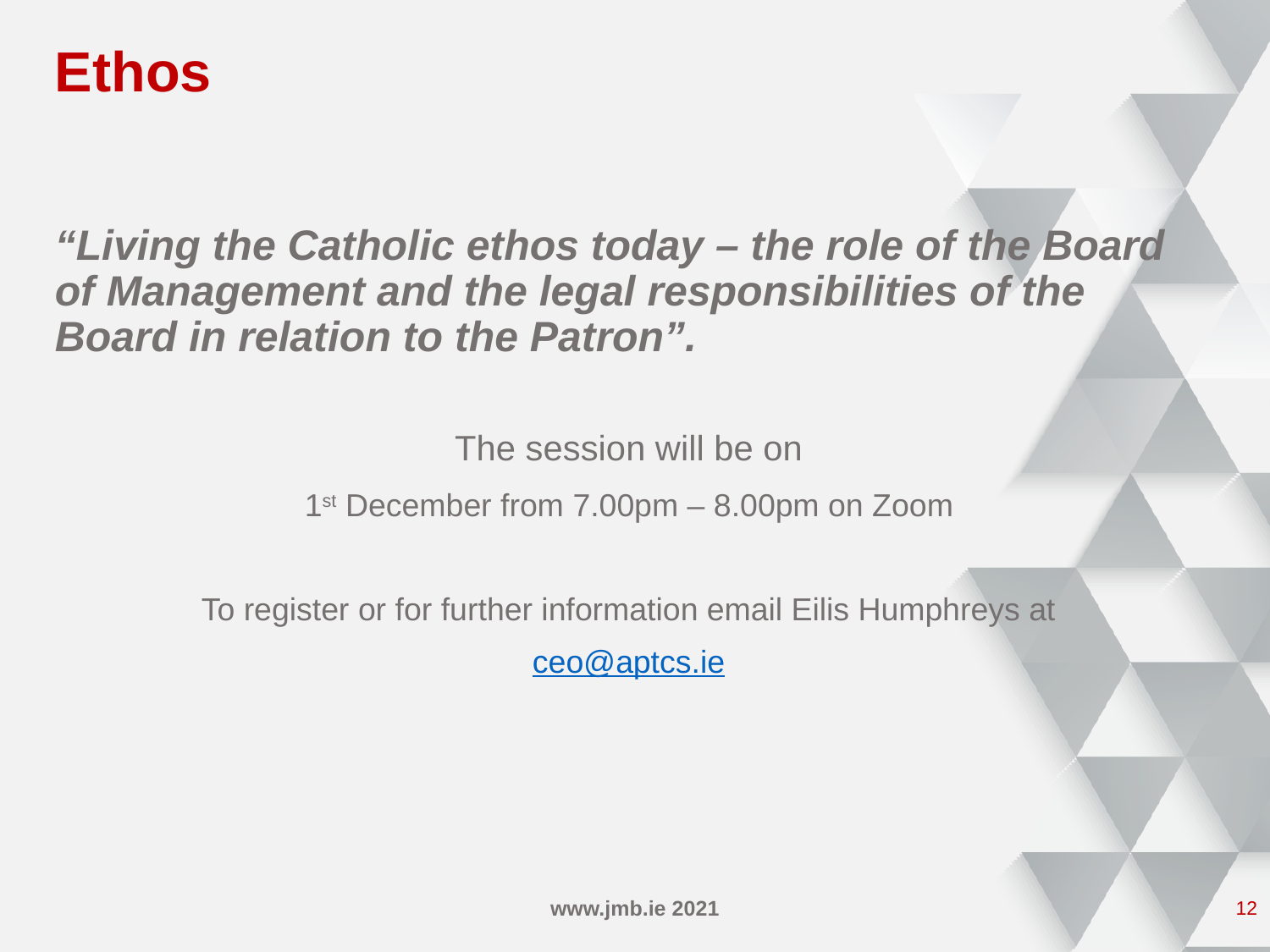

# Ethos

“Living the Catholic ethos today – the role of the Board of Management and the legal responsibilities of the Board in relation to the Patron”.

The session will be on
 1st December from 7.00pm – 8.00pm on Zoom

To register or for further information email Eilis Humphreys at
 ceo@aptcs.ie

www.jmb.ie 2021
12